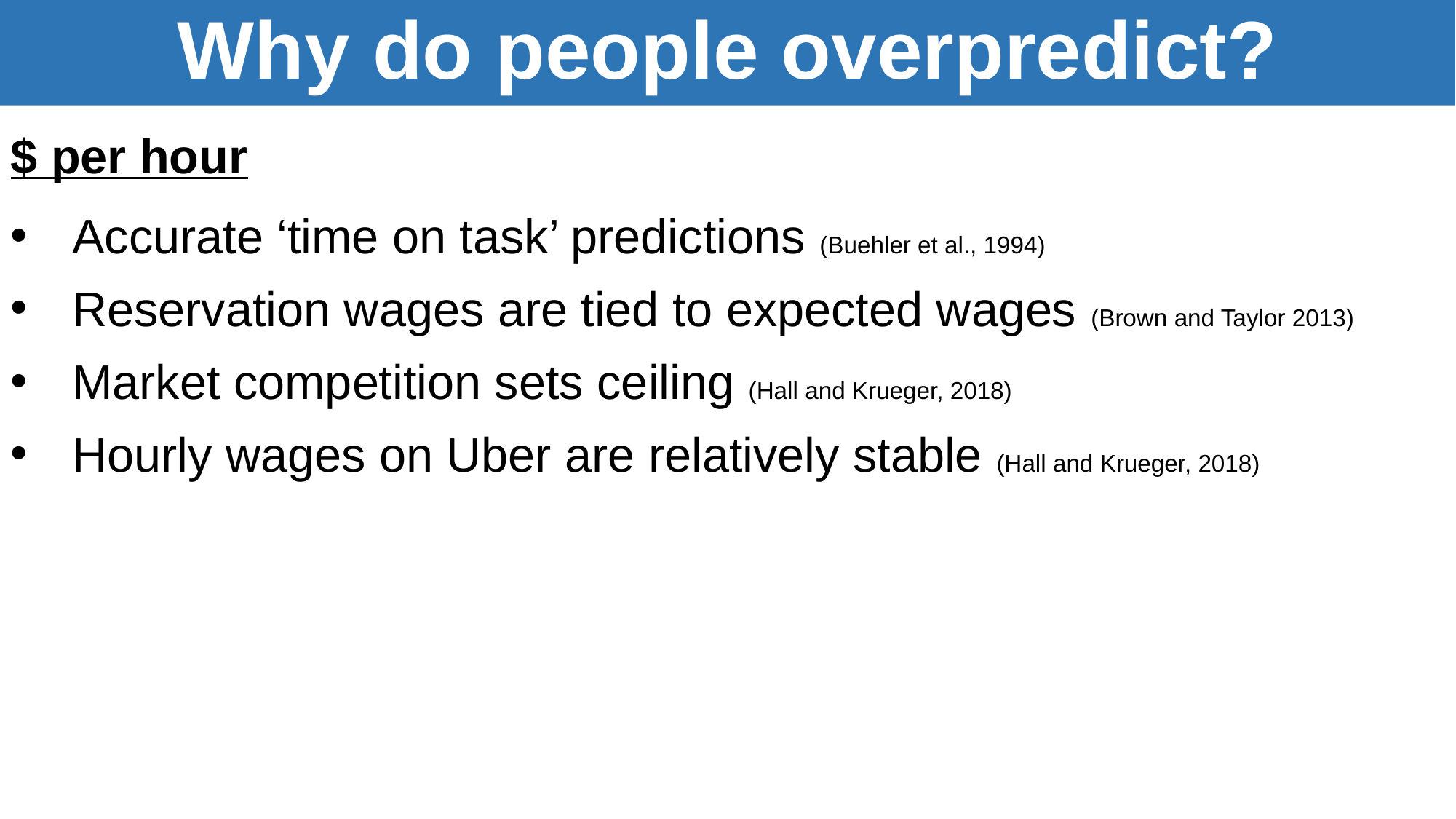

# Why do people overpredict?

$ per hour

Accurate ‘time on task’ predictions (Buehler et al., 1994)

Reservation wages are tied to expected wages (Brown and Taylor 2013)

Market competition sets ceiling (Hall and Krueger, 2018)

Hourly wages on Uber are relatively stable (Hall and Krueger, 2018)